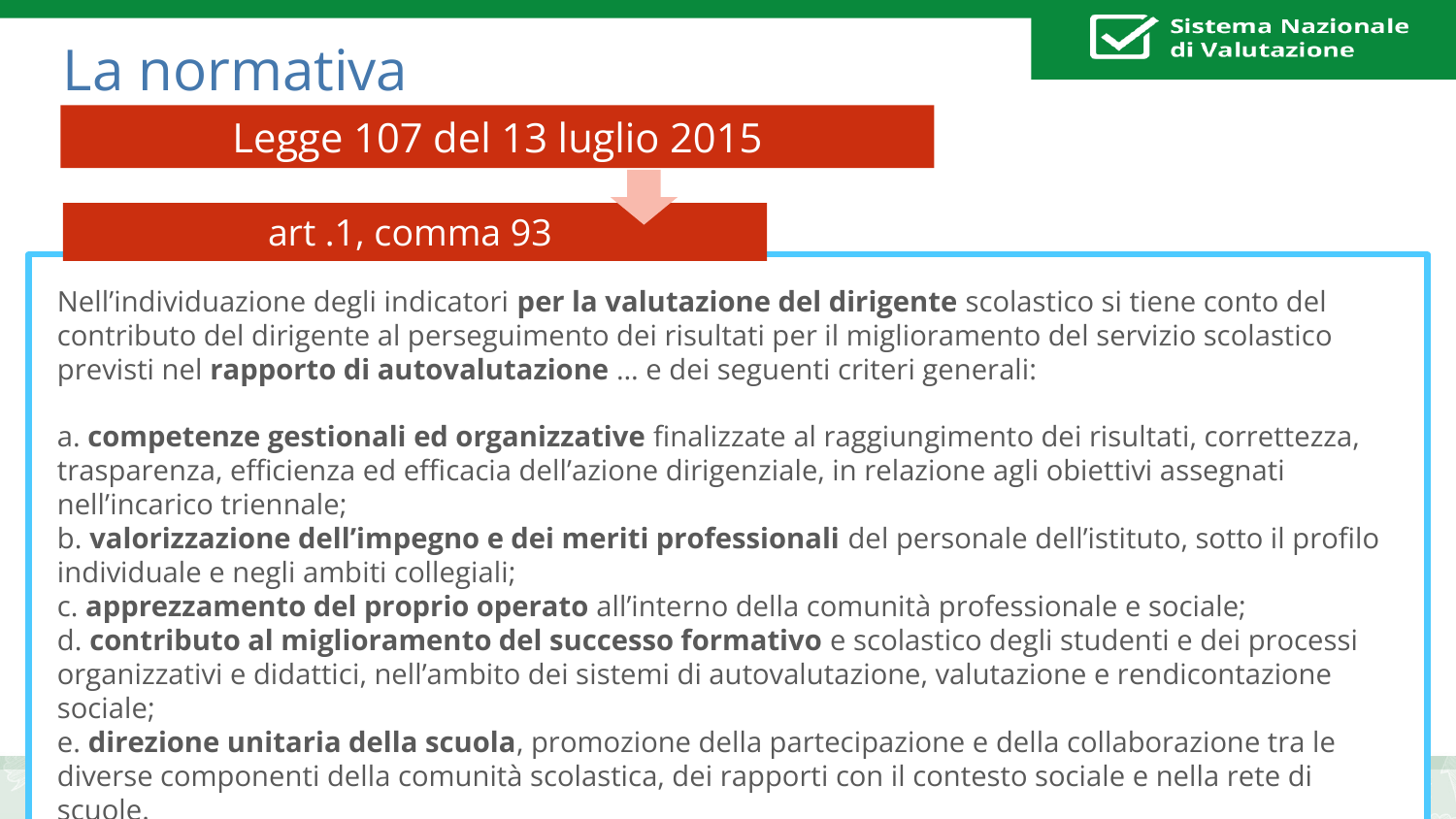

# La normativa
Legge 107 del 13 luglio 2015

art .1, comma 93
Nell’individuazione degli indicatori per la valutazione del dirigente scolastico si tiene conto del contributo del dirigente al perseguimento dei risultati per il miglioramento del servizio scolastico previsti nel rapporto di autovalutazione … e dei seguenti criteri generali:

a. competenze gestionali ed organizzative finalizzate al raggiungimento dei risultati, correttezza, trasparenza, efficienza ed efficacia dell’azione dirigenziale, in relazione agli obiettivi assegnati nell’incarico triennale;
b. valorizzazione dell’impegno e dei meriti professionali del personale dell’istituto, sotto il profilo individuale e negli ambiti collegiali;
c. apprezzamento del proprio operato all’interno della comunità professionale e sociale;
d. contributo al miglioramento del successo formativo e scolastico degli studenti e dei processi organizzativi e didattici, nell’ambito dei sistemi di autovalutazione, valutazione e rendicontazione sociale;
e. direzione unitaria della scuola, promozione della partecipazione e della collaborazione tra le diverse componenti della comunità scolastica, dei rapporti con il contesto sociale e nella rete di scuole.